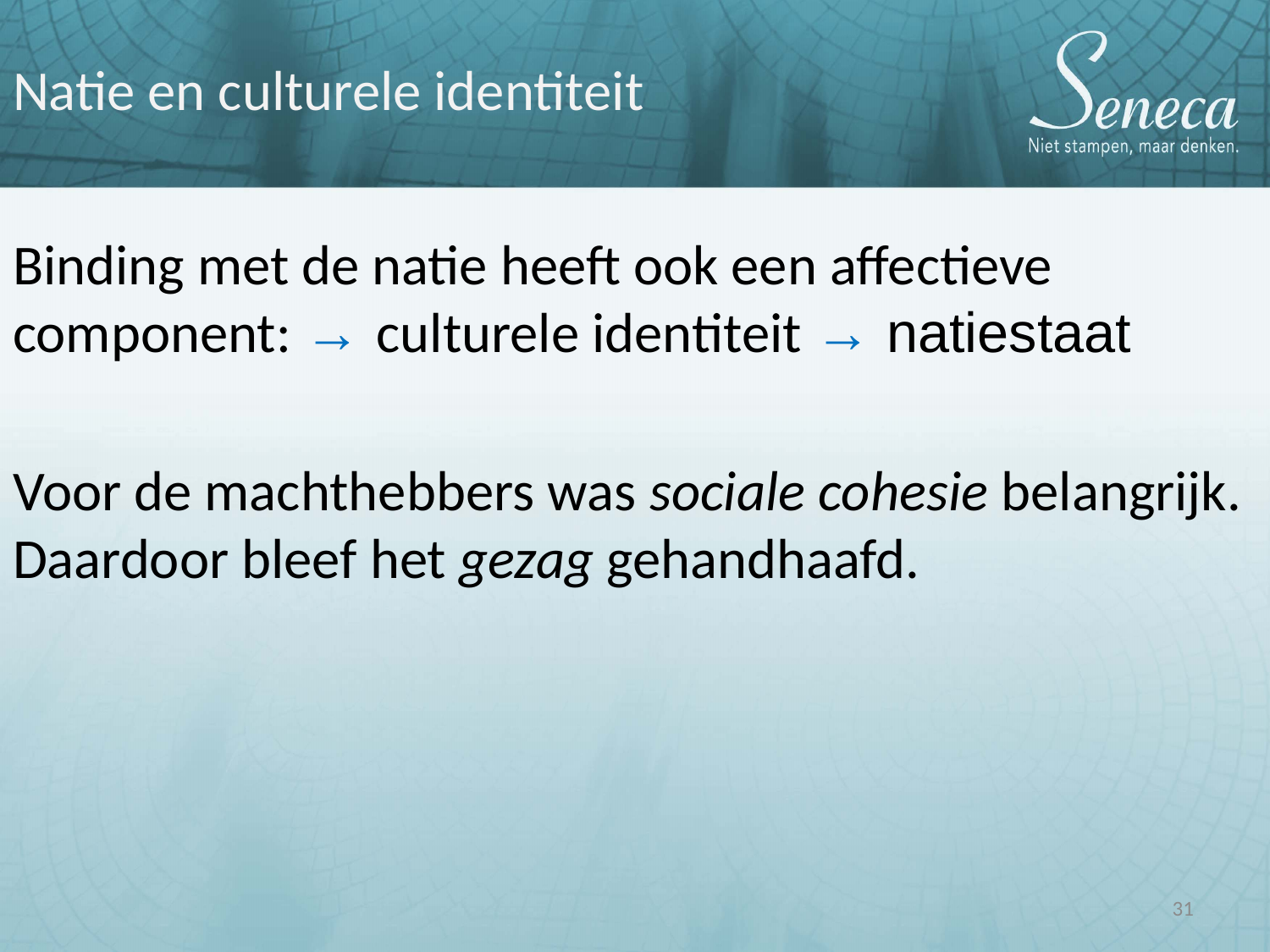

# Natie en culturele identiteit
Binding met de natie heeft ook een affectieve component: → culturele identiteit → natiestaat

Voor de machthebbers was sociale cohesie belangrijk. Daardoor bleef het gezag gehandhaafd.
31